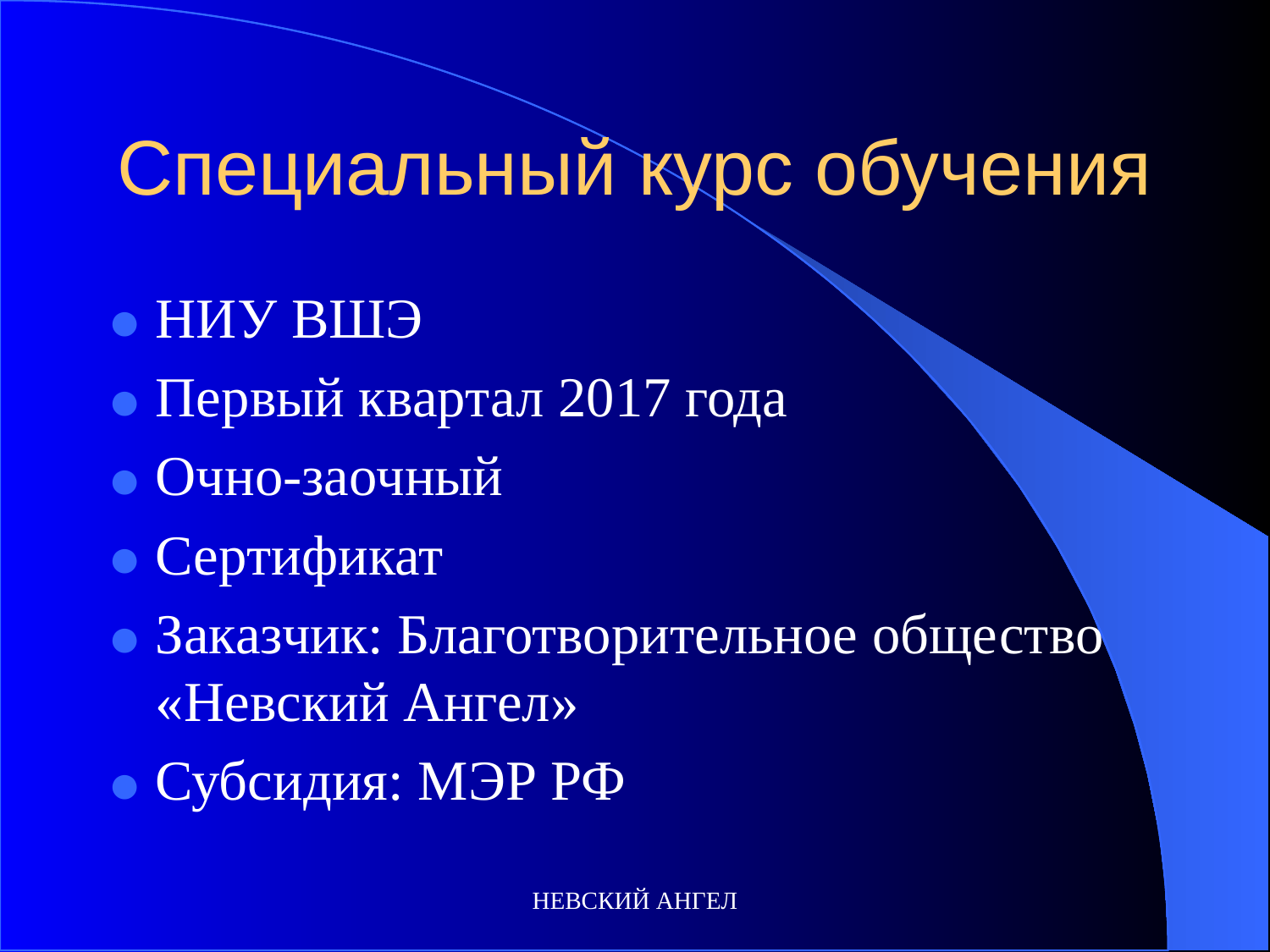

# Специальный курс обучения
НИУ ВШЭ
Первый квартал 2017 года
Очно-заочный
Сертификат
Заказчик: Благотворительное общество «Невский Ангел»
Субсидия: МЭР РФ
НЕВСКИЙ АНГЕЛ